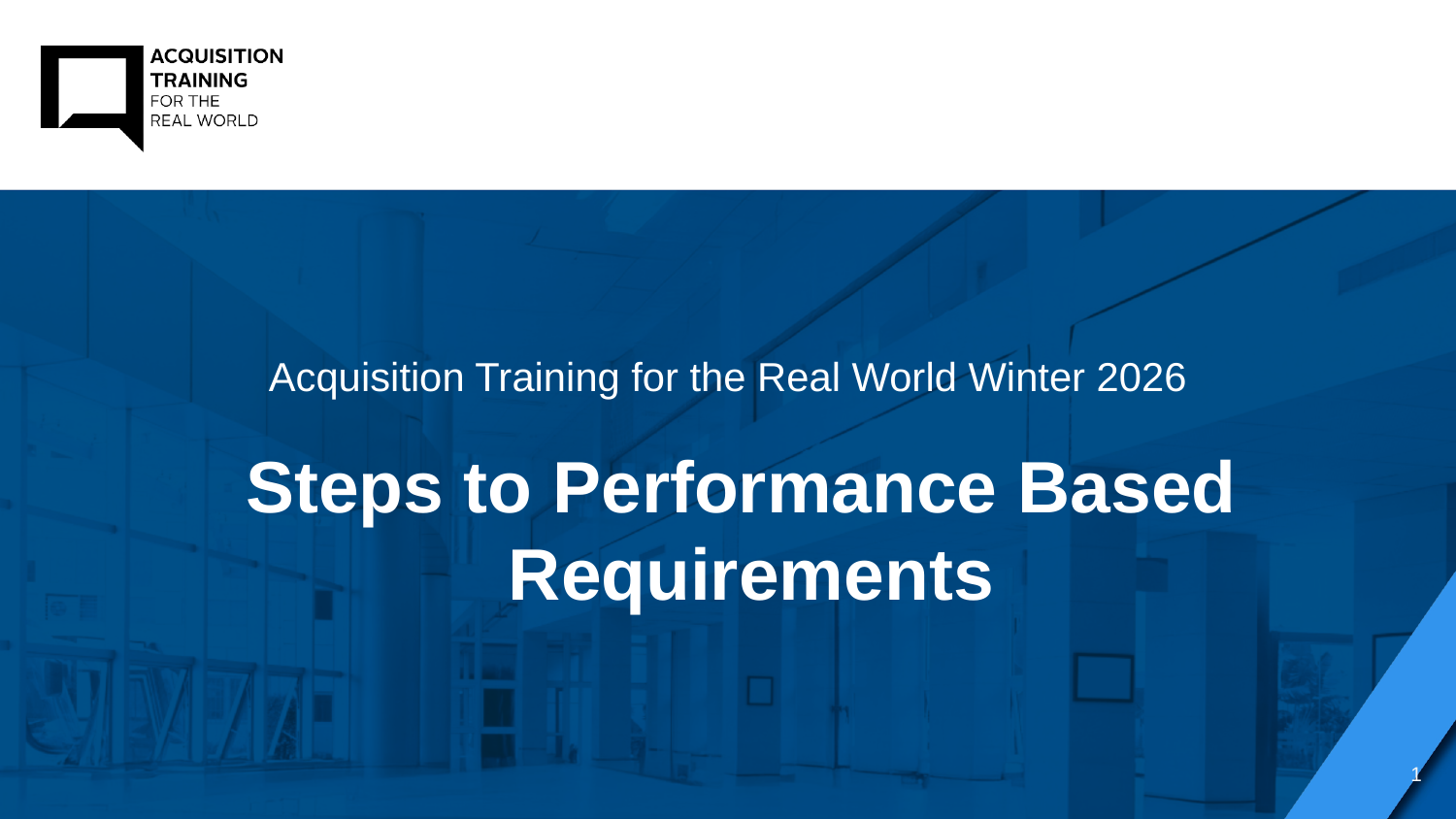

Acquisition Training for the Real World Winter 2026
Steps to Performance Based  Requirements
1